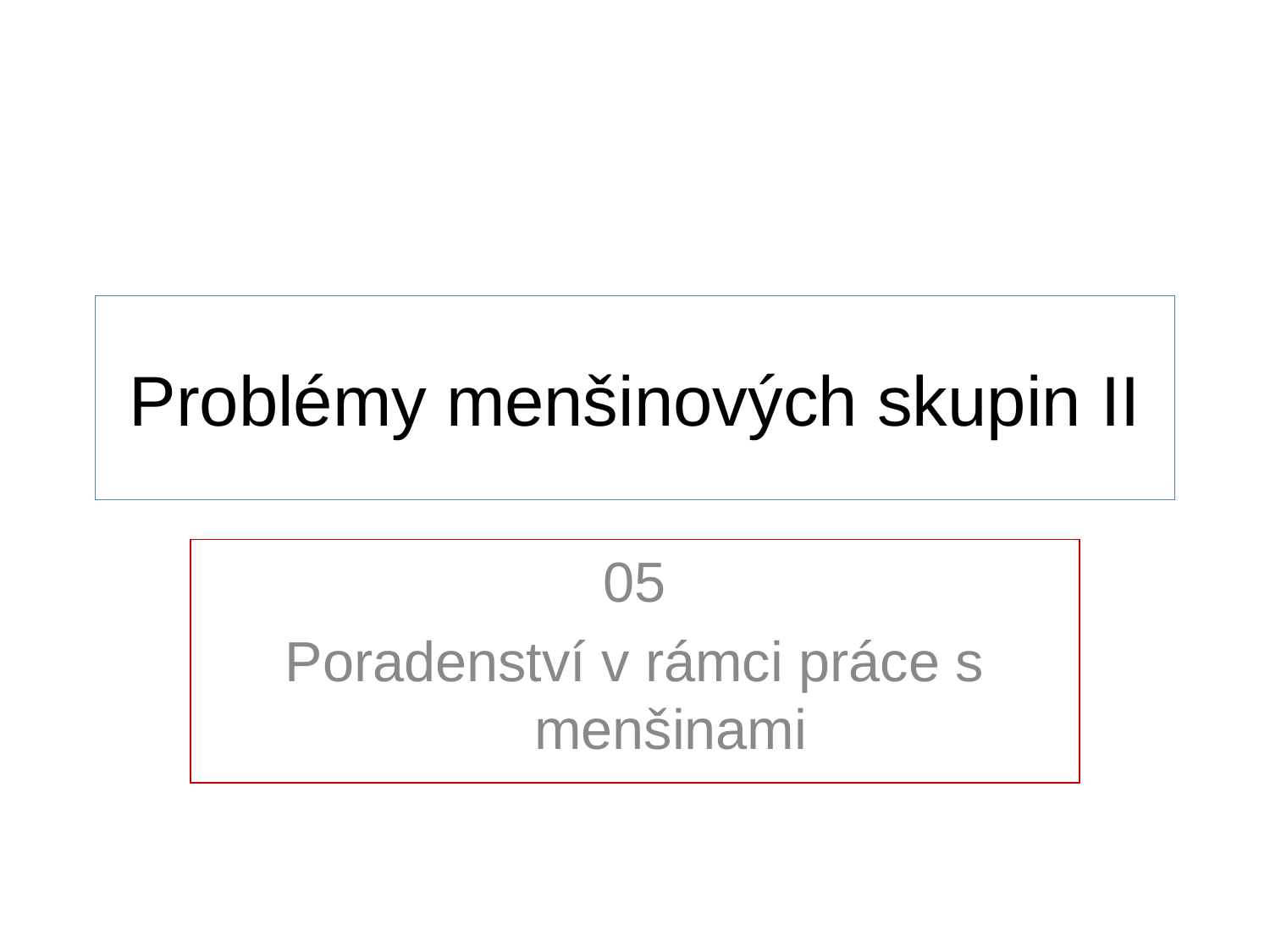

# Problémy menšinových skupin II
05
Poradenství v rámci práce s menšinami